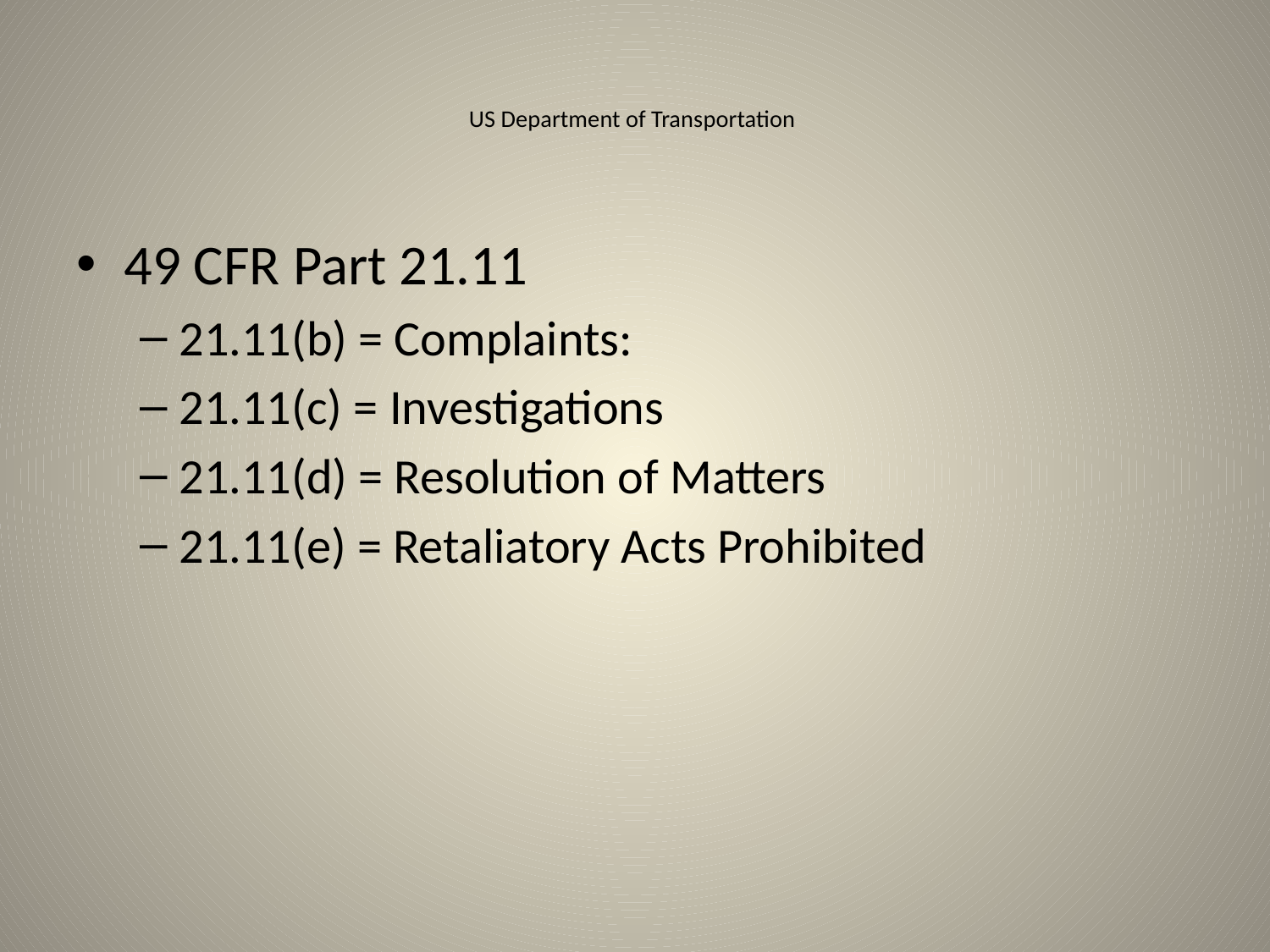

# US Department of Transportation
49 CFR Part 21.11
21.11(b) = Complaints:
21.11(c) = Investigations
21.11(d) = Resolution of Matters
21.11(e) = Retaliatory Acts Prohibited